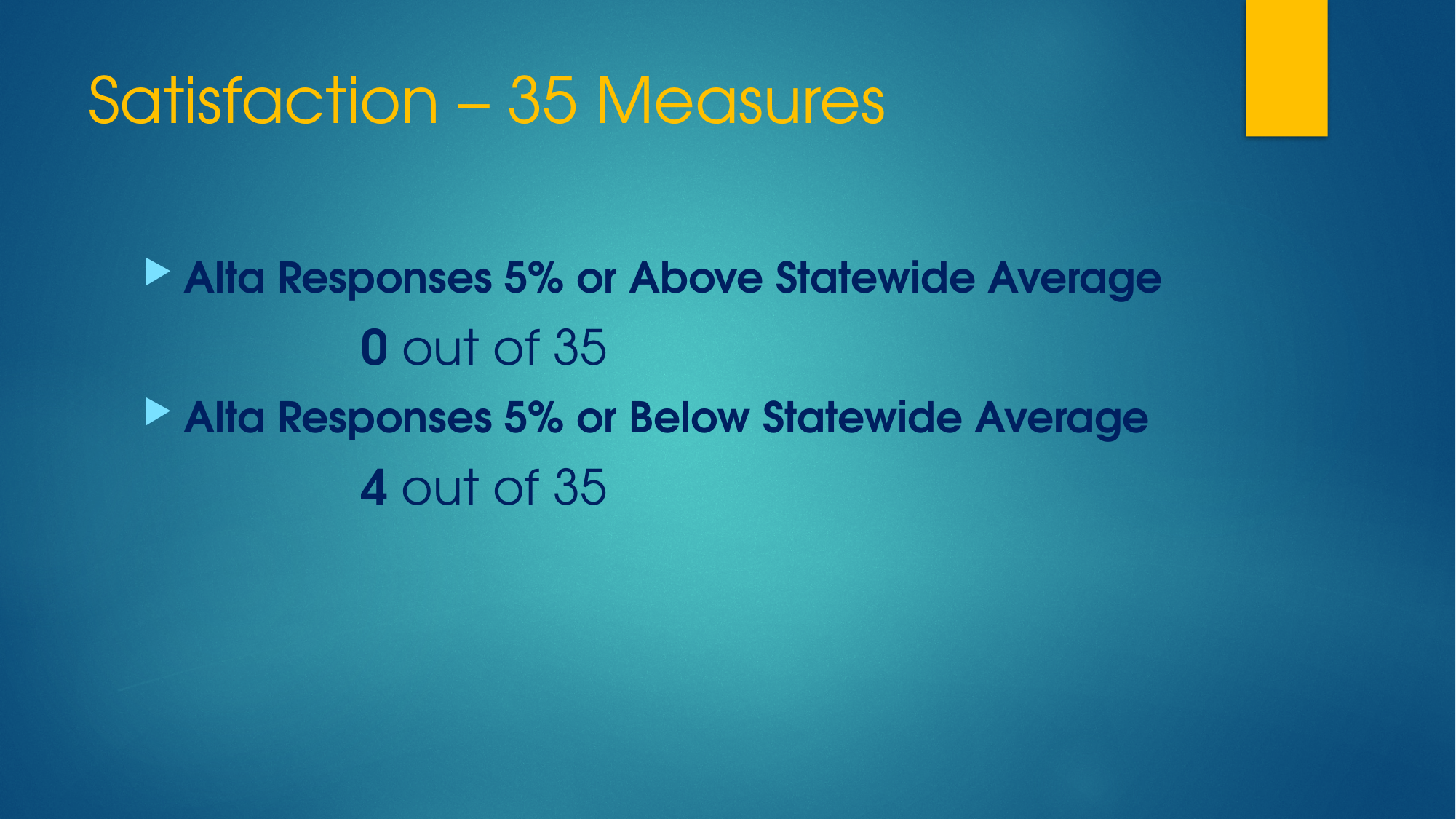

# Satisfaction – 35 Measures
Alta Responses 5% or Above Statewide Average
		0 out of 35
Alta Responses 5% or Below Statewide Average
		4 out of 35